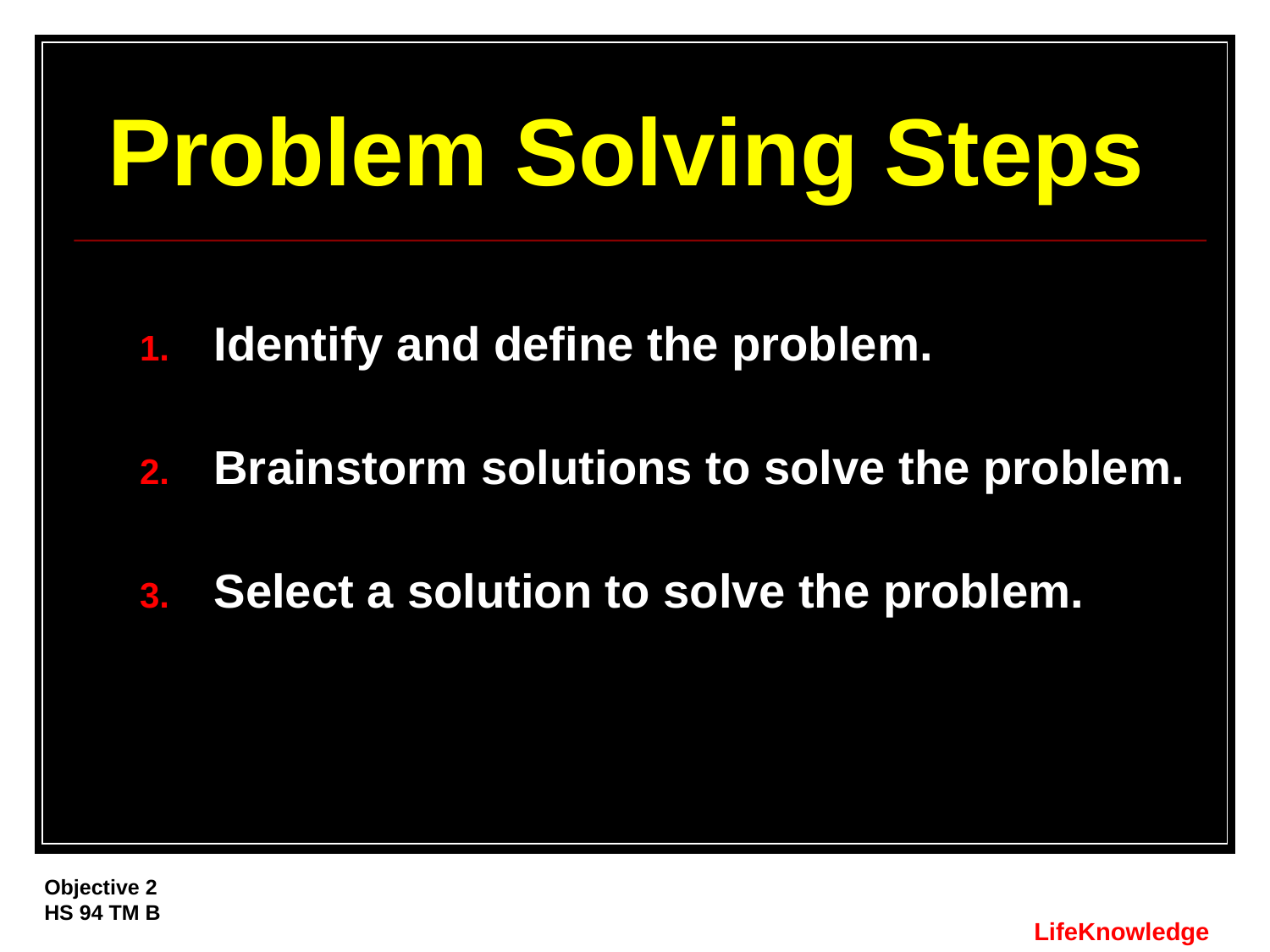

Problem Solving Steps
Identify and define the problem.
Brainstorm solutions to solve the problem.
Select a solution to solve the problem.
Objective 2
HS 94 TM B
LifeKnowledge